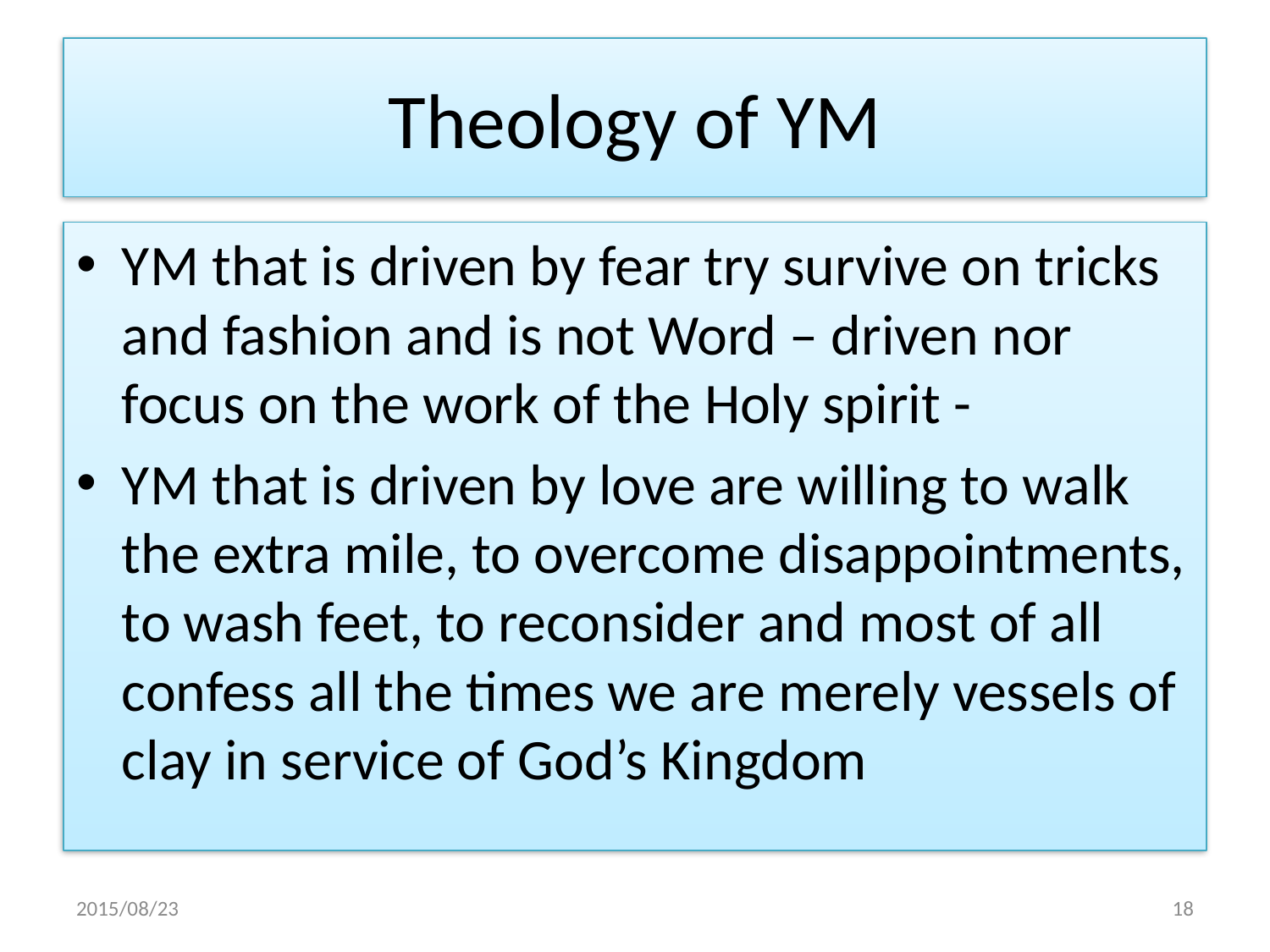

# Theology of YM
YM that is driven by fear try survive on tricks and fashion and is not Word – driven nor focus on the work of the Holy spirit -
YM that is driven by love are willing to walk the extra mile, to overcome disappointments, to wash feet, to reconsider and most of all confess all the times we are merely vessels of clay in service of God’s Kingdom

2015/08/23
18